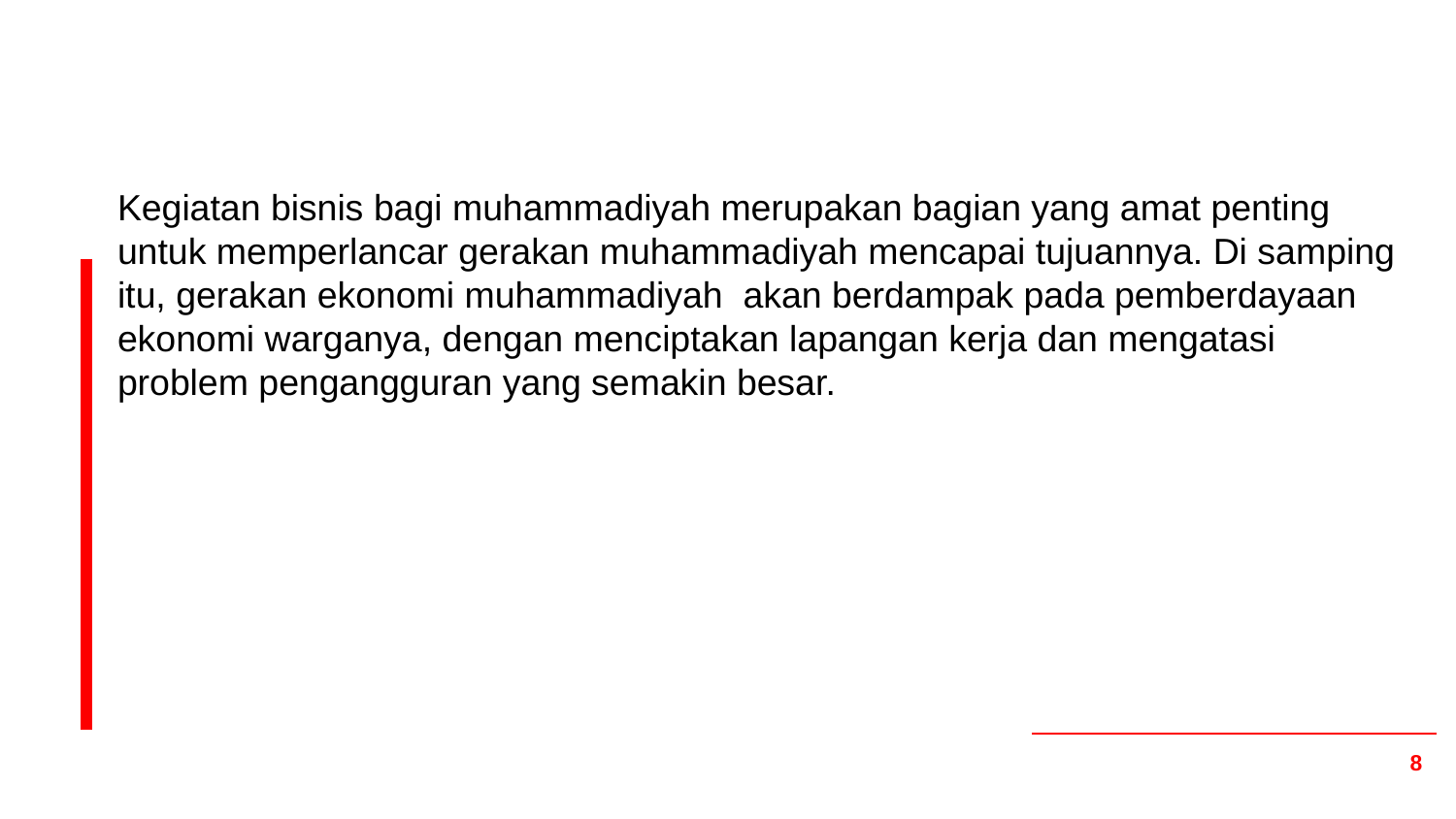

# Kegiatan bisnis bagi muhammadiyah merupakan bagian yang amat penting untuk memperlancar gerakan muhammadiyah mencapai tujuannya. Di samping itu, gerakan ekonomi muhammadiyah  akan berdampak pada pemberdayaan ekonomi warganya, dengan menciptakan lapangan kerja dan mengatasi problem pengangguran yang semakin besar.